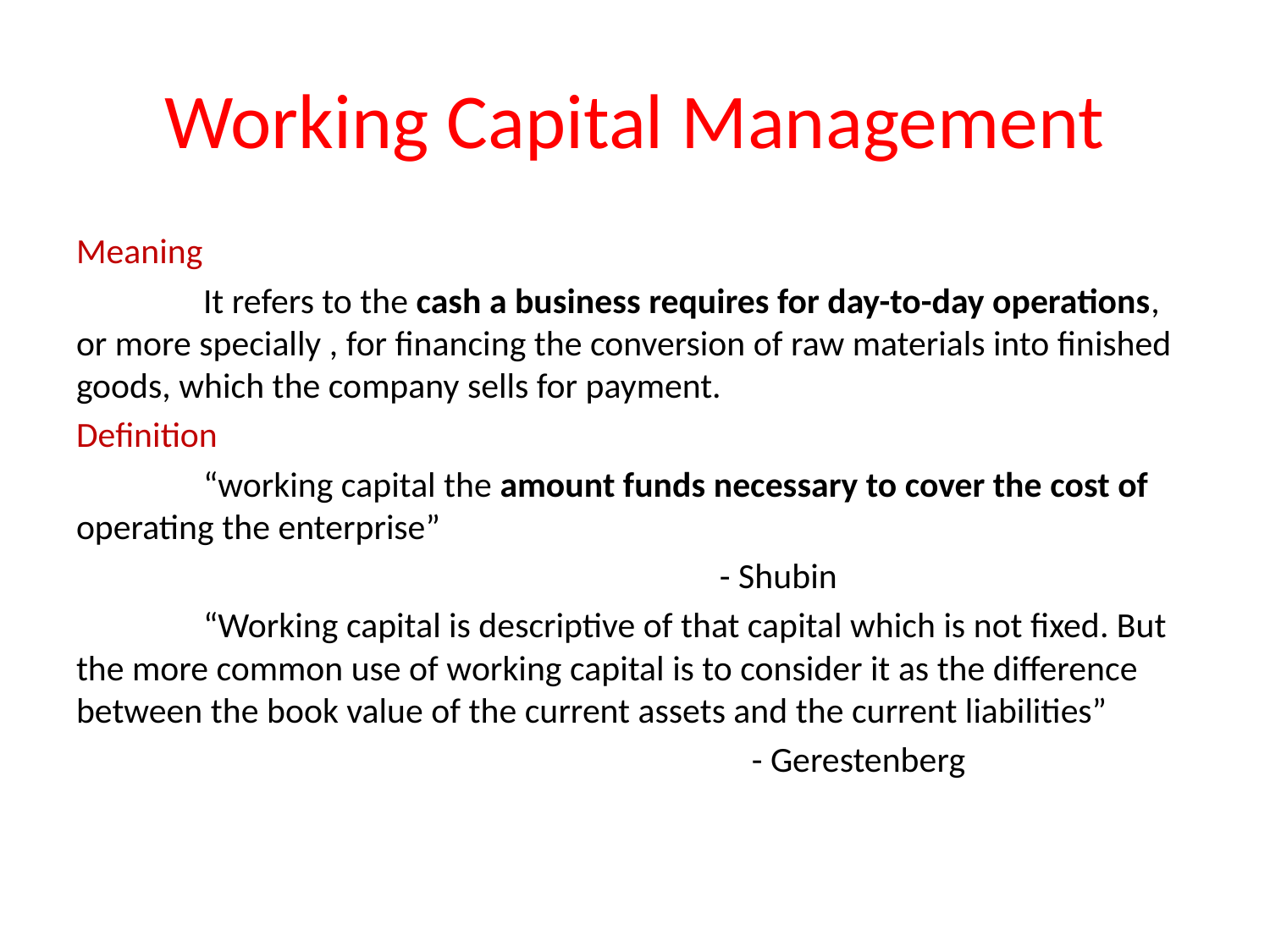

# Working Capital Management
Meaning
	It refers to the cash a business requires for day-to-day operations, or more specially , for financing the conversion of raw materials into finished goods, which the company sells for payment.
Definition
	“working capital the amount funds necessary to cover the cost of operating the enterprise”
                                                                                - Shubin
	“Working capital is descriptive of that capital which is not fixed. But the more common use of working capital is to consider it as the difference between the book value of the current assets and the current liabilities”
                                                                                    - Gerestenberg